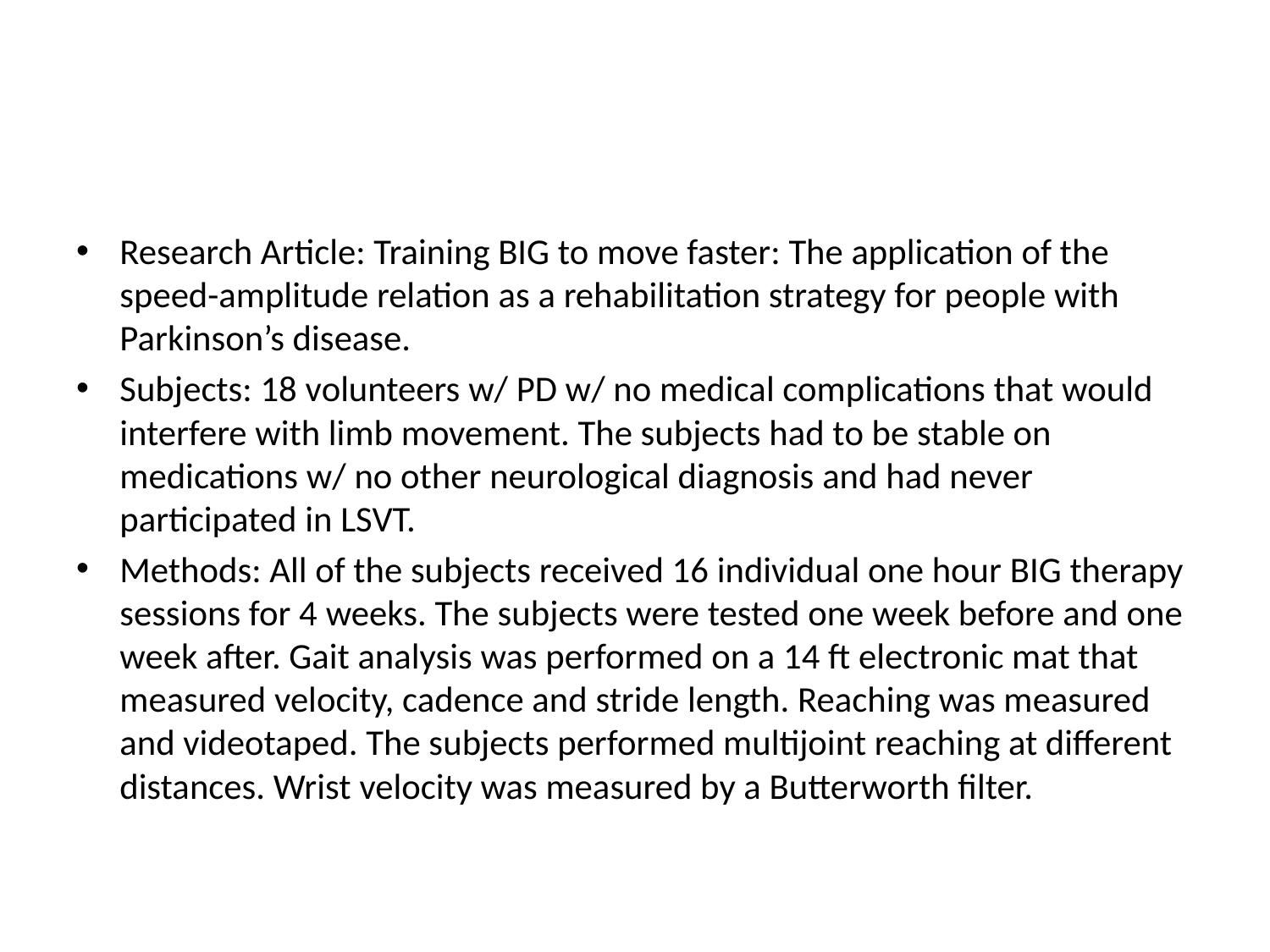

#
Research Article: Training BIG to move faster: The application of the speed-amplitude relation as a rehabilitation strategy for people with Parkinson’s disease.
Subjects: 18 volunteers w/ PD w/ no medical complications that would interfere with limb movement. The subjects had to be stable on medications w/ no other neurological diagnosis and had never participated in LSVT.
Methods: All of the subjects received 16 individual one hour BIG therapy sessions for 4 weeks. The subjects were tested one week before and one week after. Gait analysis was performed on a 14 ft electronic mat that measured velocity, cadence and stride length. Reaching was measured and videotaped. The subjects performed multijoint reaching at different distances. Wrist velocity was measured by a Butterworth filter.